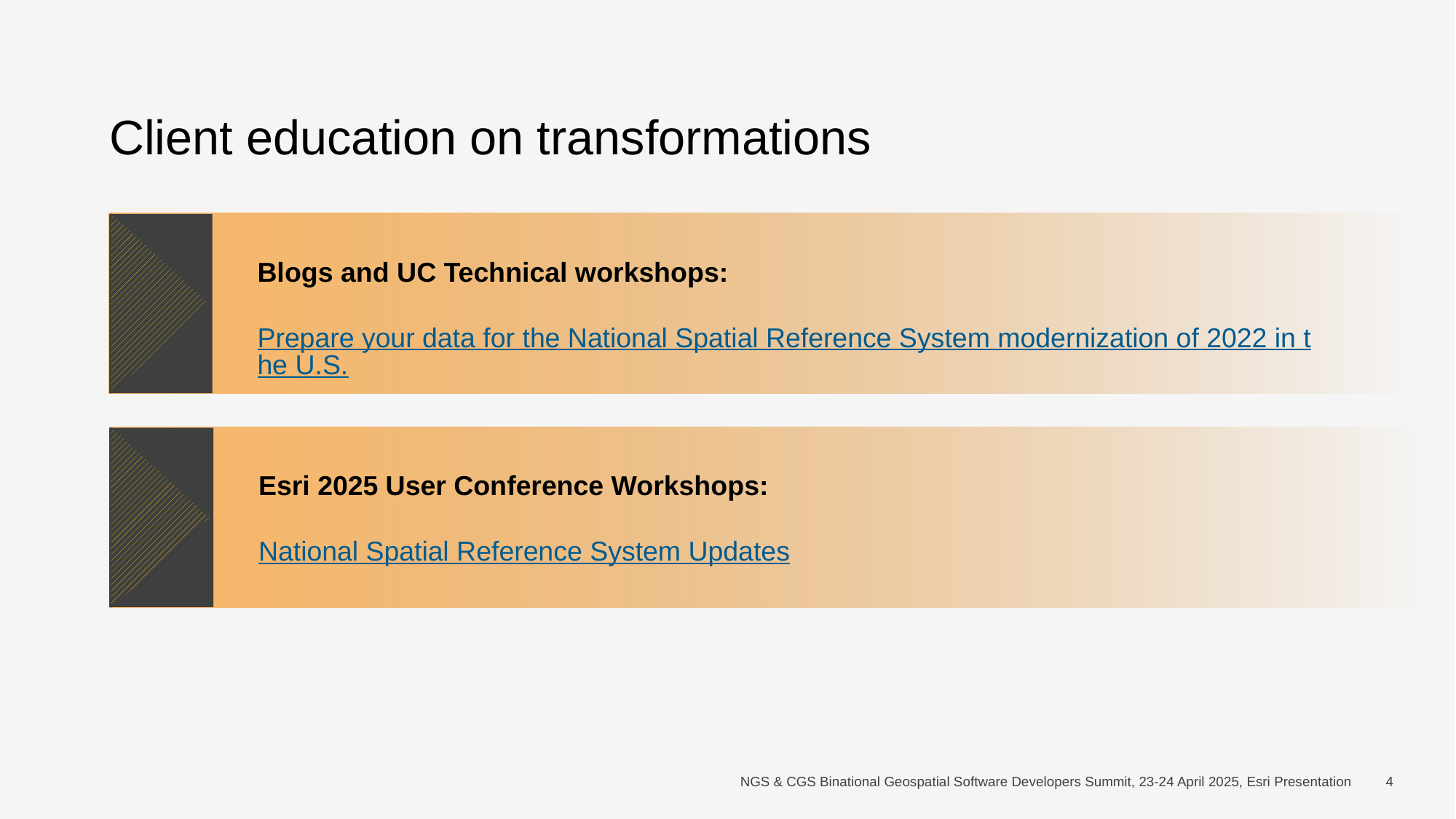

# Client education on transformations

Blogs and UC Technical workshops:

Prepare your data for the National Spatial Reference System modernization of 2022 in the U.S.

Esri 2025 User Conference Workshops:

National Spatial Reference System Updates
NGS & CGS Binational Geospatial Software Developers Summit, 23-24 April 2025, Esri Presentation
4